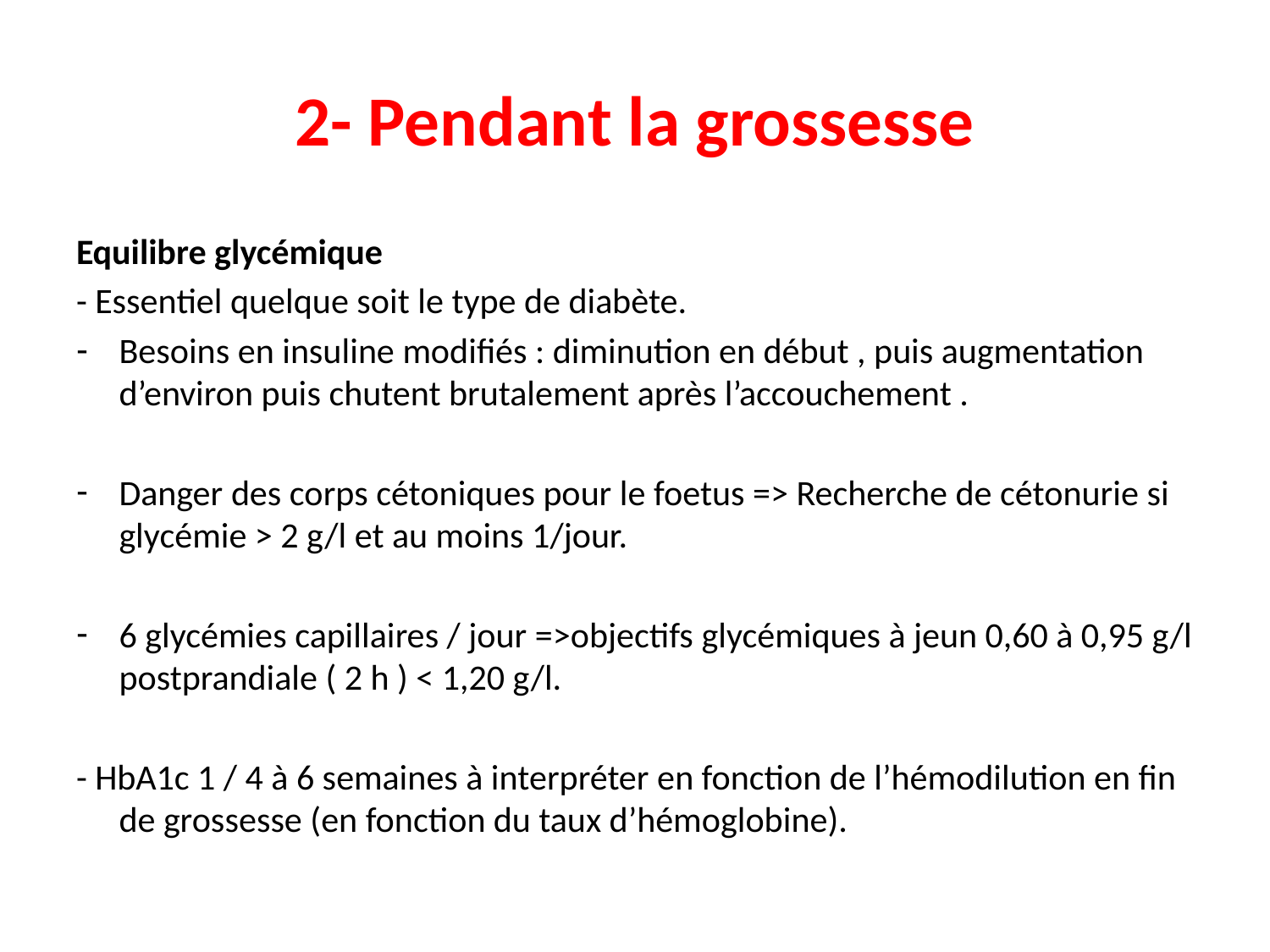

# 2- Pendant la grossesse
Equilibre glycémique
- Essentiel quelque soit le type de diabète.
Besoins en insuline modifiés : diminution en début , puis augmentation d’environ puis chutent brutalement après l’accouchement .

Danger des corps cétoniques pour le foetus => Recherche de cétonurie si glycémie > 2 g/l et au moins 1/jour.

6 glycémies capillaires / jour =>objectifs glycémiques à jeun 0,60 à 0,95 g/l postprandiale ( 2 h ) < 1,20 g/l.

- HbA1c 1 / 4 à 6 semaines à interpréter en fonction de l’hémodilution en fin de grossesse (en fonction du taux d’hémoglobine).